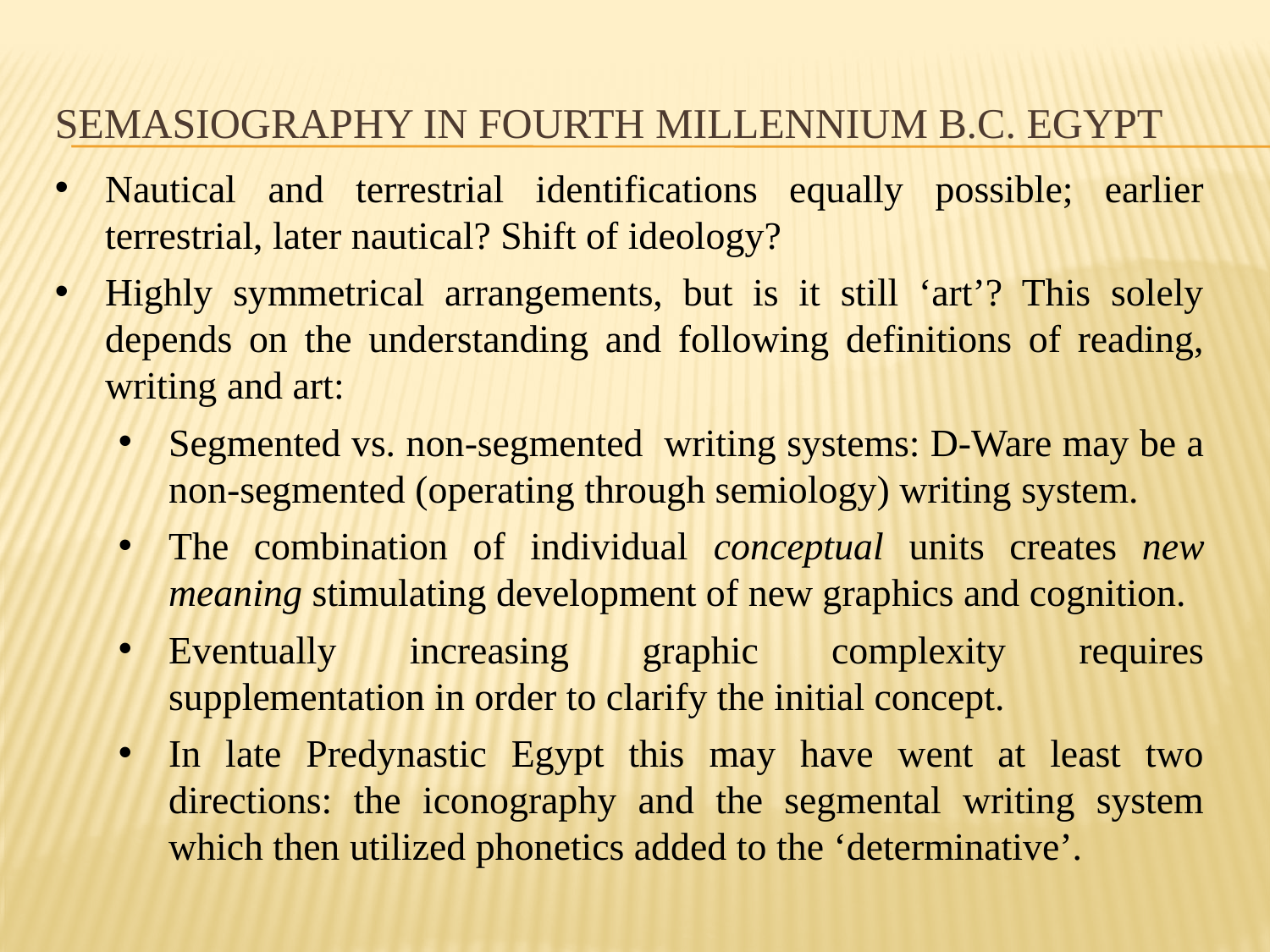

# Semasiography in Fourth millennium B.C. Egypt
Nautical and terrestrial identifications equally possible; earlier terrestrial, later nautical? Shift of ideology?
Highly symmetrical arrangements, but is it still ‘art’? This solely depends on the understanding and following definitions of reading, writing and art:
Segmented vs. non-segmented  writing systems: D-Ware may be a non-segmented (operating through semiology) writing system.
The combination of individual conceptual units creates new meaning stimulating development of new graphics and cognition.
Eventually increasing graphic complexity requires supplementation in order to clarify the initial concept.
In late Predynastic Egypt this may have went at least two directions: the iconography and the segmental writing system which then utilized phonetics added to the ‘determinative’.